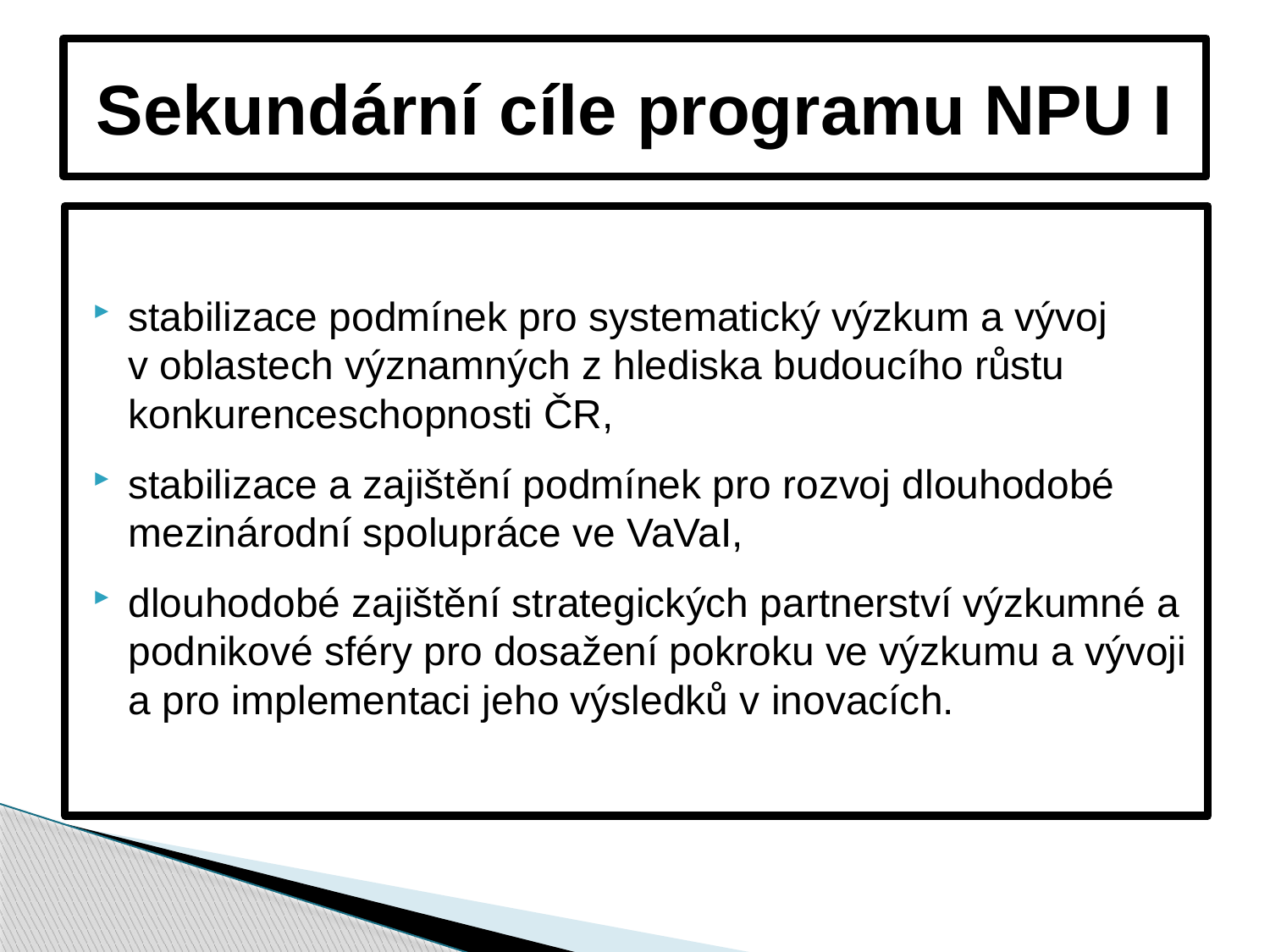

# Sekundární cíle programu NPU I

stabilizace podmínek pro systematický výzkum a vývoj v oblastech významných z hlediska budoucího růstu konkurenceschopnosti ČR,
stabilizace a zajištění podmínek pro rozvoj dlouhodobé mezinárodní spolupráce ve VaVaI,
dlouhodobé zajištění strategických partnerství výzkumné a podnikové sféry pro dosažení pokroku ve výzkumu a vývoji a pro implementaci jeho výsledků v inovacích.